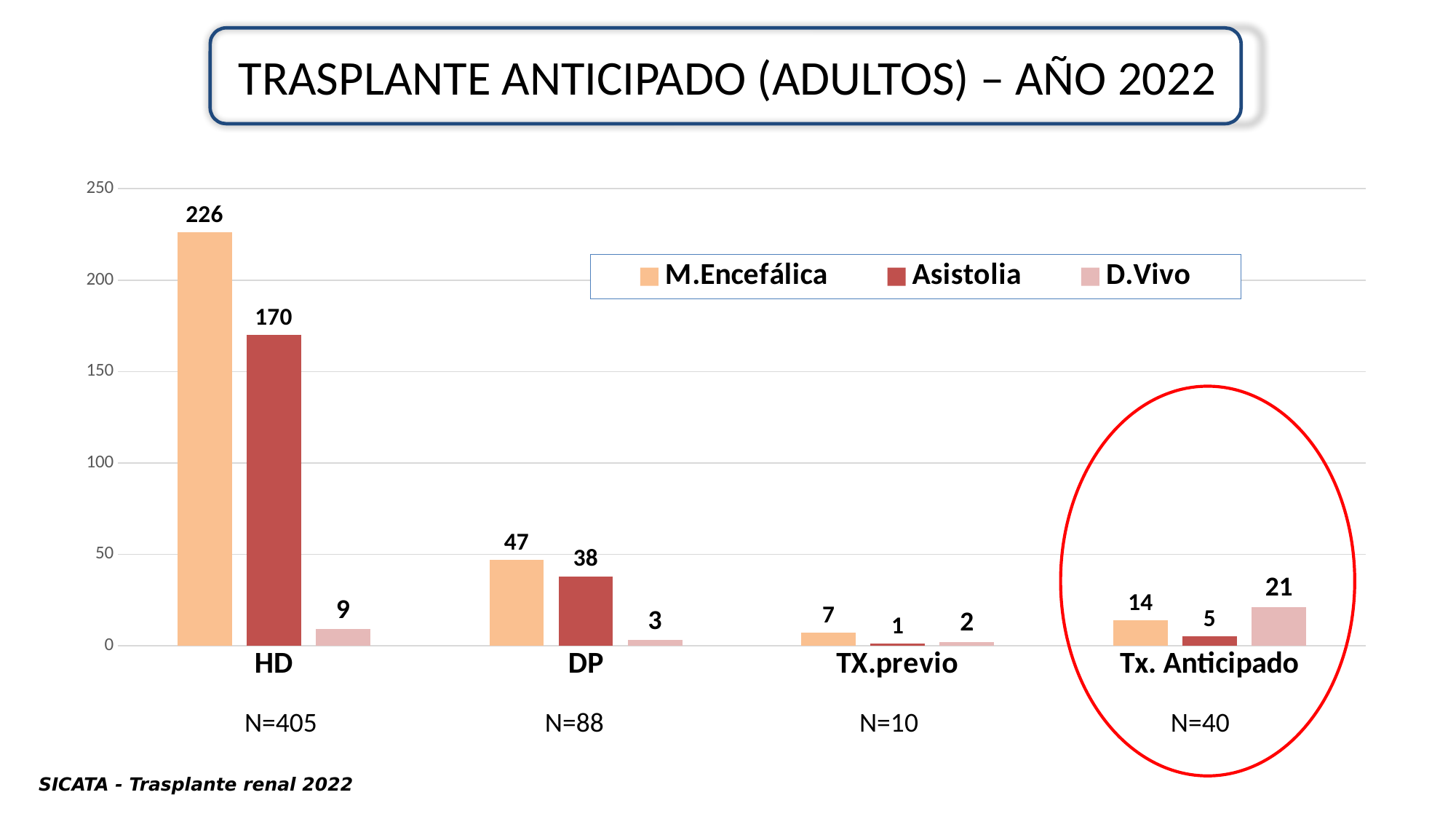

# TRASPLANTE ANTICIPADO (ADULTOS) – AÑO 2022

### Chart

| Category | M.Encefálica | Asistolia | D.Vivo |
|---|---|---|---|
| HD | 226.0 | 170.0 | 9.0 |
| DP | 47.0 | 38.0 | 3.0 |
| TX.previo | 7.0 | 1.0 | 2.0 |
| Tx. Anticipado | 14.0 | 5.0 | 21.0 |
N=88
N=10
N=40
N=405
SICATA - Trasplante renal 2022